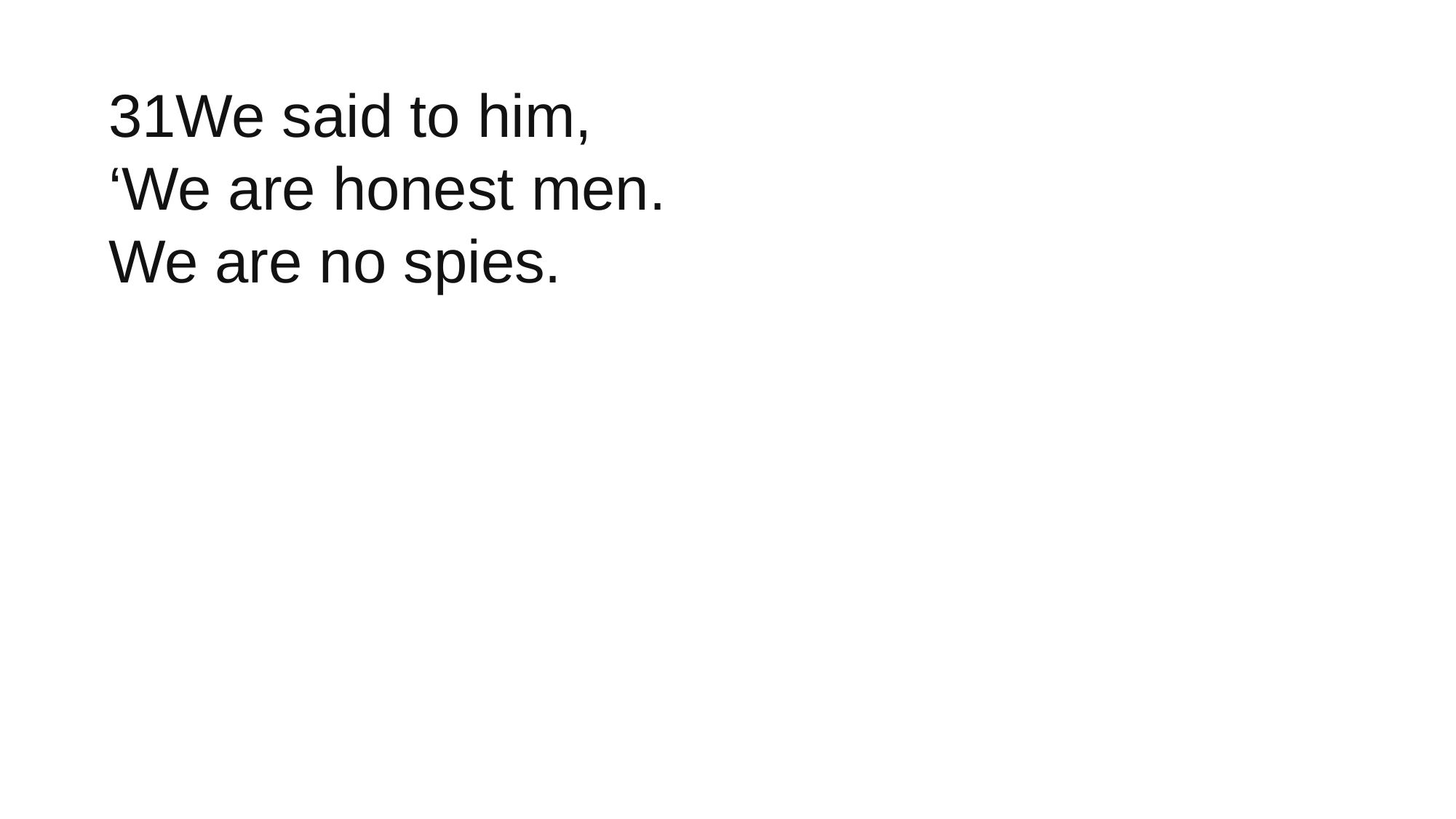

31We said to him, ‘We are honest men. We are no spies.